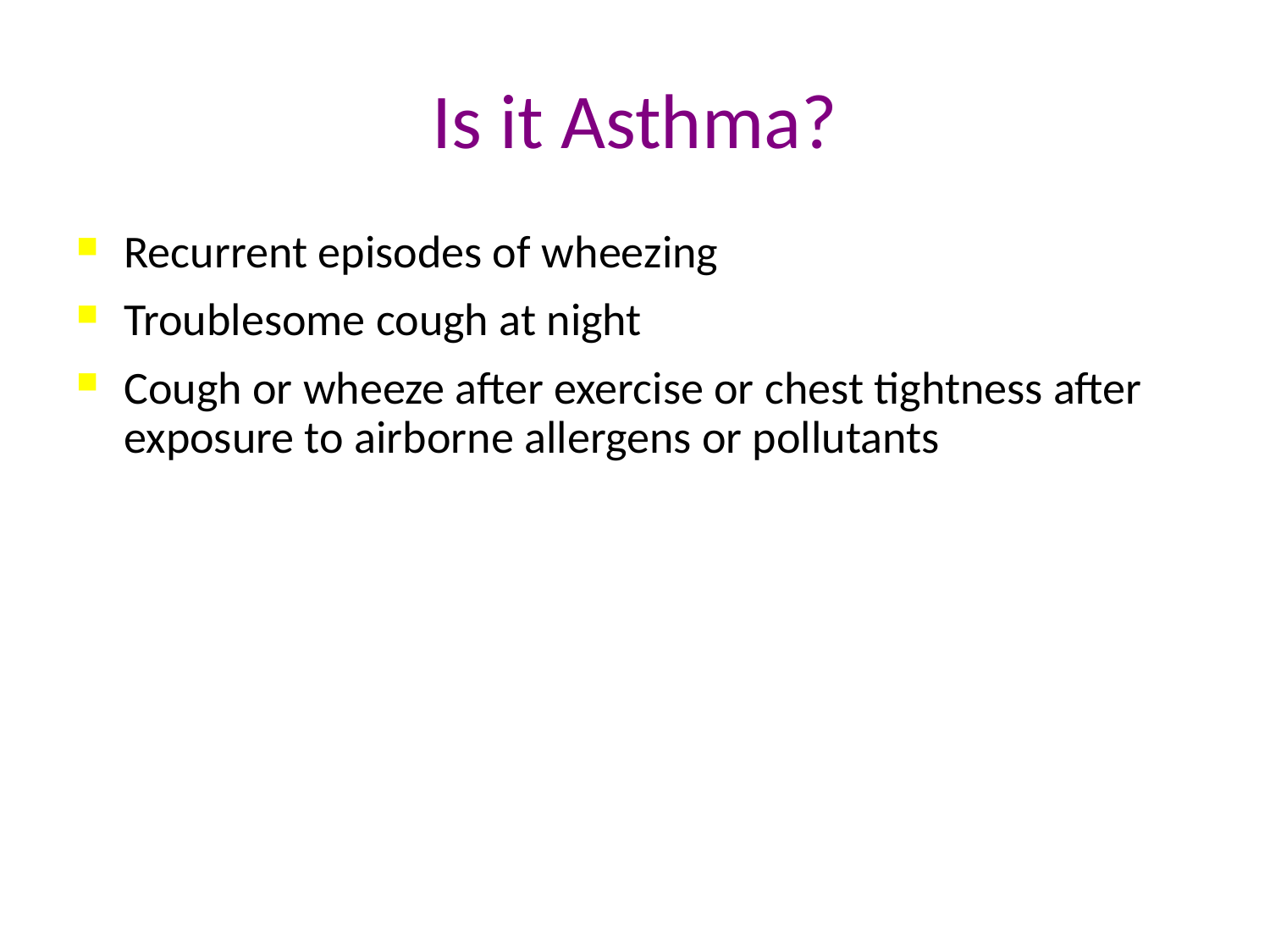

# Is it Asthma?
Recurrent episodes of wheezing
Troublesome cough at night
Cough or wheeze after exercise or chest tightness after exposure to airborne allergens or pollutants